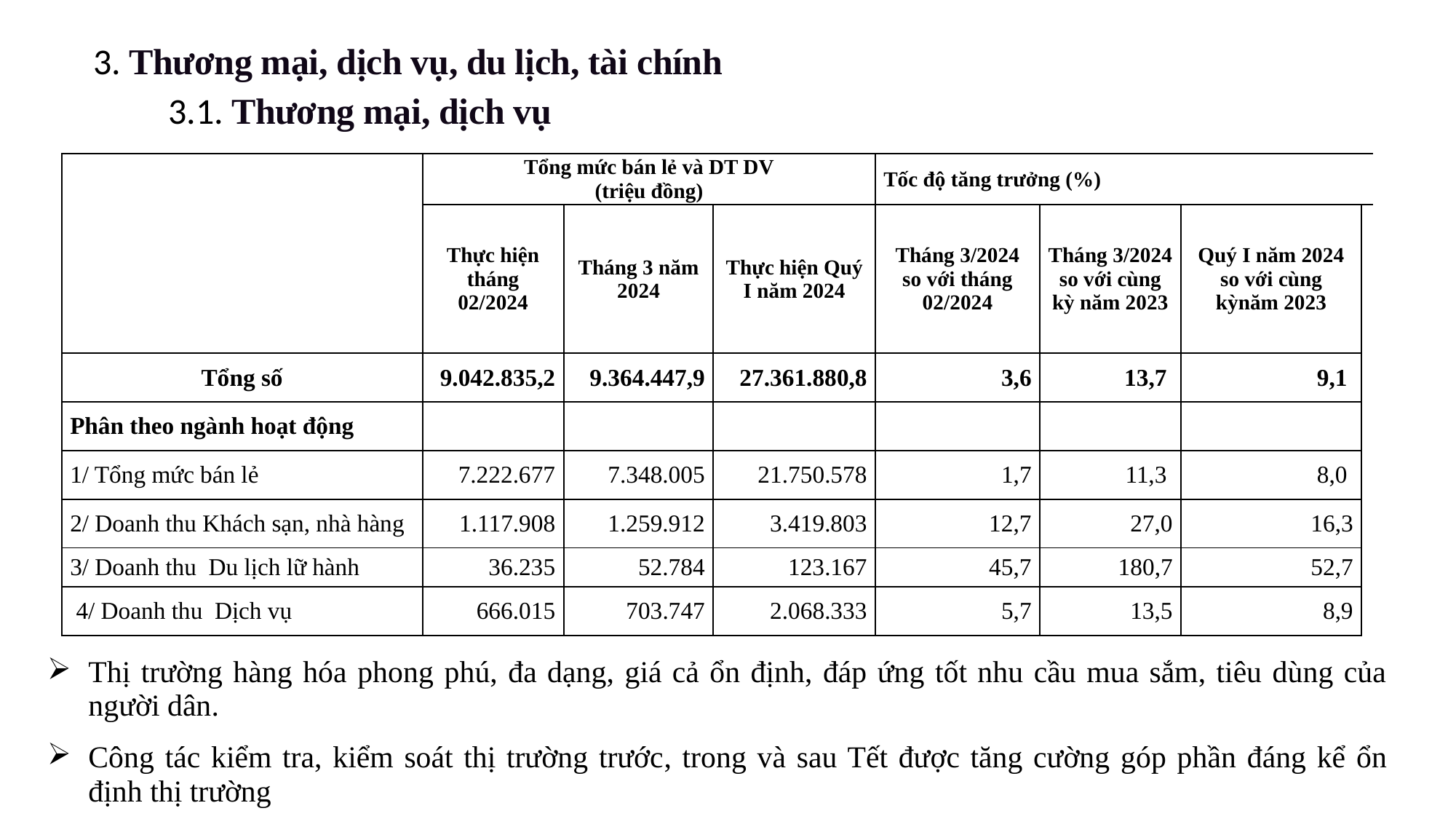

3. Thương mại, dịch vụ, du lịch, tài chính
3.1. Thương mại, dịch vụ
|  | Tổng mức bán lẻ và DT DV (triệu đồng) |  |  | Tốc độ tăng trưởng (%) |  |  |  |
| --- | --- | --- | --- | --- | --- | --- | --- |
|  | Thực hiện tháng 02/2024 | Tháng 3 năm 2024 | Thực hiện Quý I năm 2024 | Tháng 3/2024 so với tháng 02/2024 | Tháng 3/2024 so với cùng kỳ năm 2023 | Quý I năm 2024 so với cùng kỳnăm 2023 |  |
| Tổng số | 9.042.835,2 | 9.364.447,9 | 27.361.880,8 | 3,6 | 13,7 | 9,1 |  |
| Phân theo ngành hoạt động |  |  |  |  |  |  |  |
| 1/ Tổng mức bán lẻ | 7.222.677 | 7.348.005 | 21.750.578 | 1,7 | 11,3 | 8,0 |  |
| 2/ Doanh thu Khách sạn, nhà hàng | 1.117.908 | 1.259.912 | 3.419.803 | 12,7 | 27,0 | 16,3 |  |
| 3/ Doanh thu Du lịch lữ hành | 36.235 | 52.784 | 123.167 | 45,7 | 180,7 | 52,7 |  |
| 4/ Doanh thu Dịch vụ | 666.015 | 703.747 | 2.068.333 | 5,7 | 13,5 | 8,9 |  |
| Thị trường hàng hóa phong phú, đa dạng, giá cả ổn định, đáp ứng tốt nhu cầu mua sắm, tiêu dùng của người dân. Công tác kiểm tra, kiểm soát thị trường trước, trong và sau Tết được tăng cường góp phần đáng kể ổn định thị trường |
| --- |